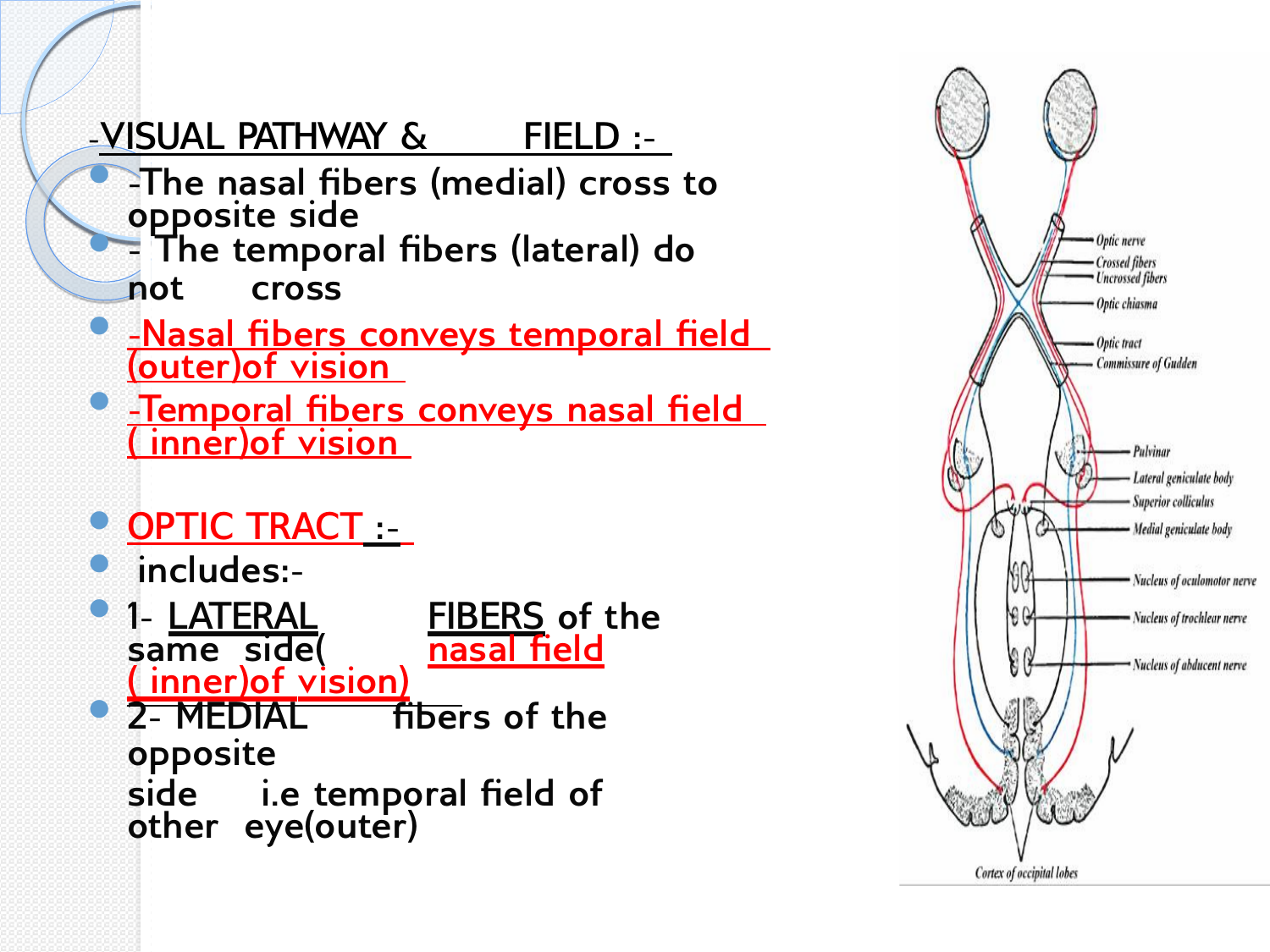

-VISUAL PATHWAY &	FIELD :-
-The nasal fibers (medial) cross to  opposite side
- The temporal fibers (lateral) do
not	cross
-Nasal fibers conveys temporal field  (outer)of vision
-Temporal fibers conveys nasal field  ( inner)of vision

OPTIC TRACT :-
includes:-
1-	LATERAL	FIBERS of the same  side(	nasal field ( inner)of vision)
2- MEDIAL	fibers of the opposite
side	i.e temporal field of other  eye(outer)